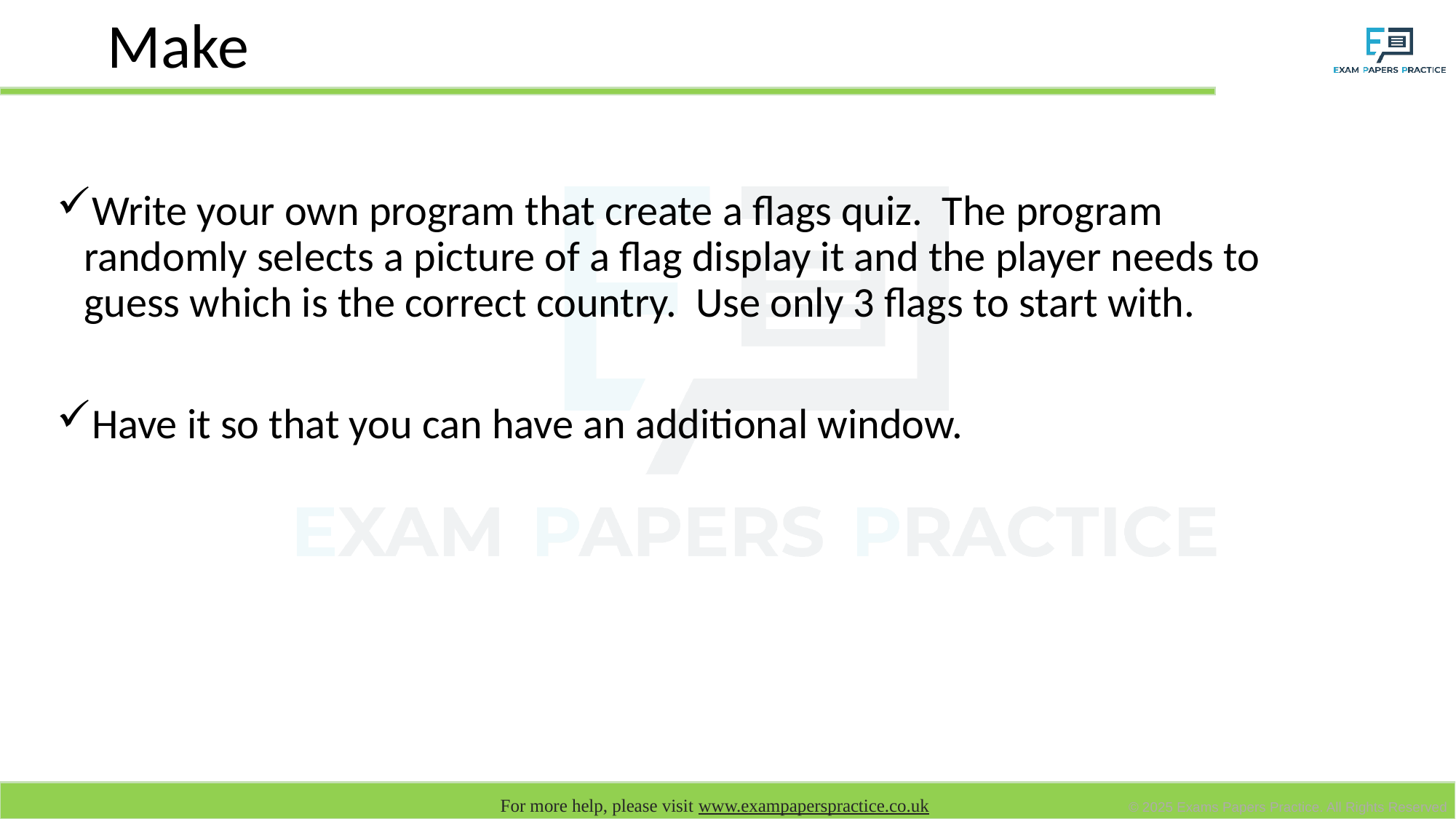

# Make

Write your own program that create a flags quiz.  The program randomly selects a picture of a flag display it and the player needs to guess which is the correct country.  Use only 3 flags to start with.

Have it so that you can have an additional window.